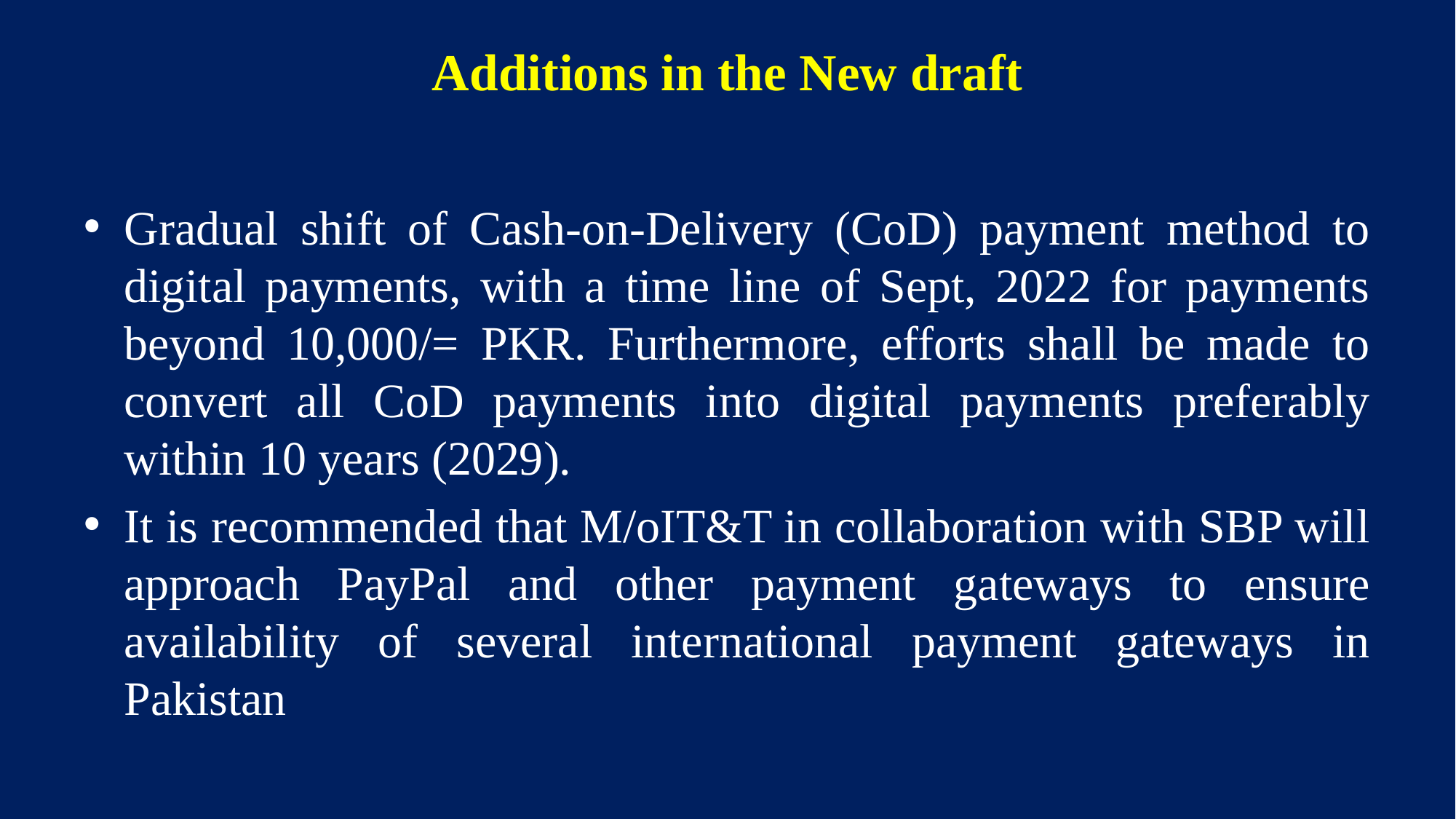

# Additions in the New draft
Gradual shift of Cash-on-Delivery (CoD) payment method to digital payments, with a time line of Sept, 2022 for payments beyond 10,000/= PKR. Furthermore, efforts shall be made to convert all CoD payments into digital payments preferably within 10 years (2029).
It is recommended that M/oIT&T in collaboration with SBP will approach PayPal and other payment gateways to ensure availability of several international payment gateways in Pakistan